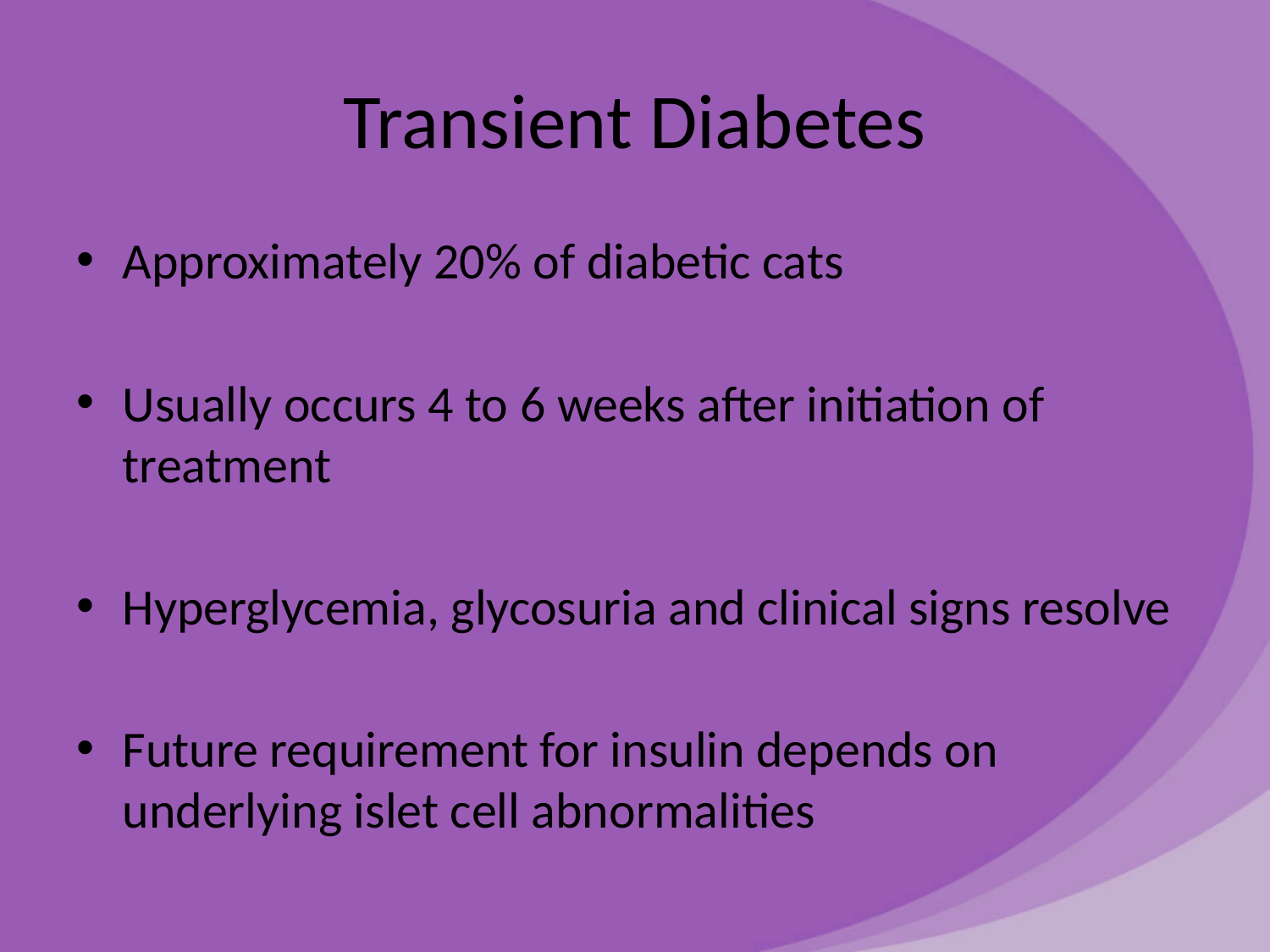

# Transient Diabetes
Approximately 20% of diabetic cats

Usually occurs 4 to 6 weeks after initiation of treatment

Hyperglycemia, glycosuria and clinical signs resolve

Future requirement for insulin depends on underlying islet cell abnormalities